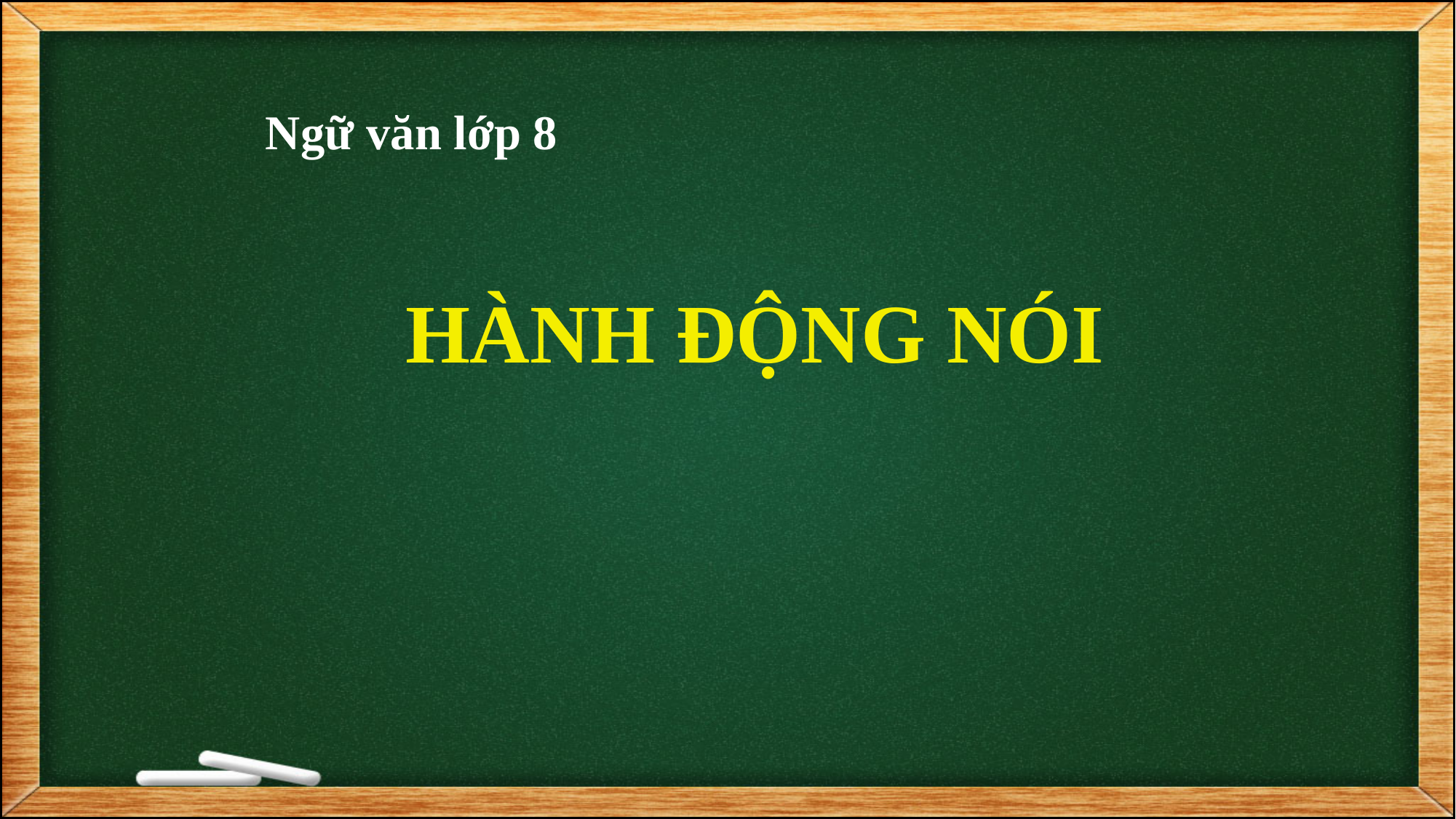

Ngữ văn lớp 8
HÀNH ĐỘNG NÓI